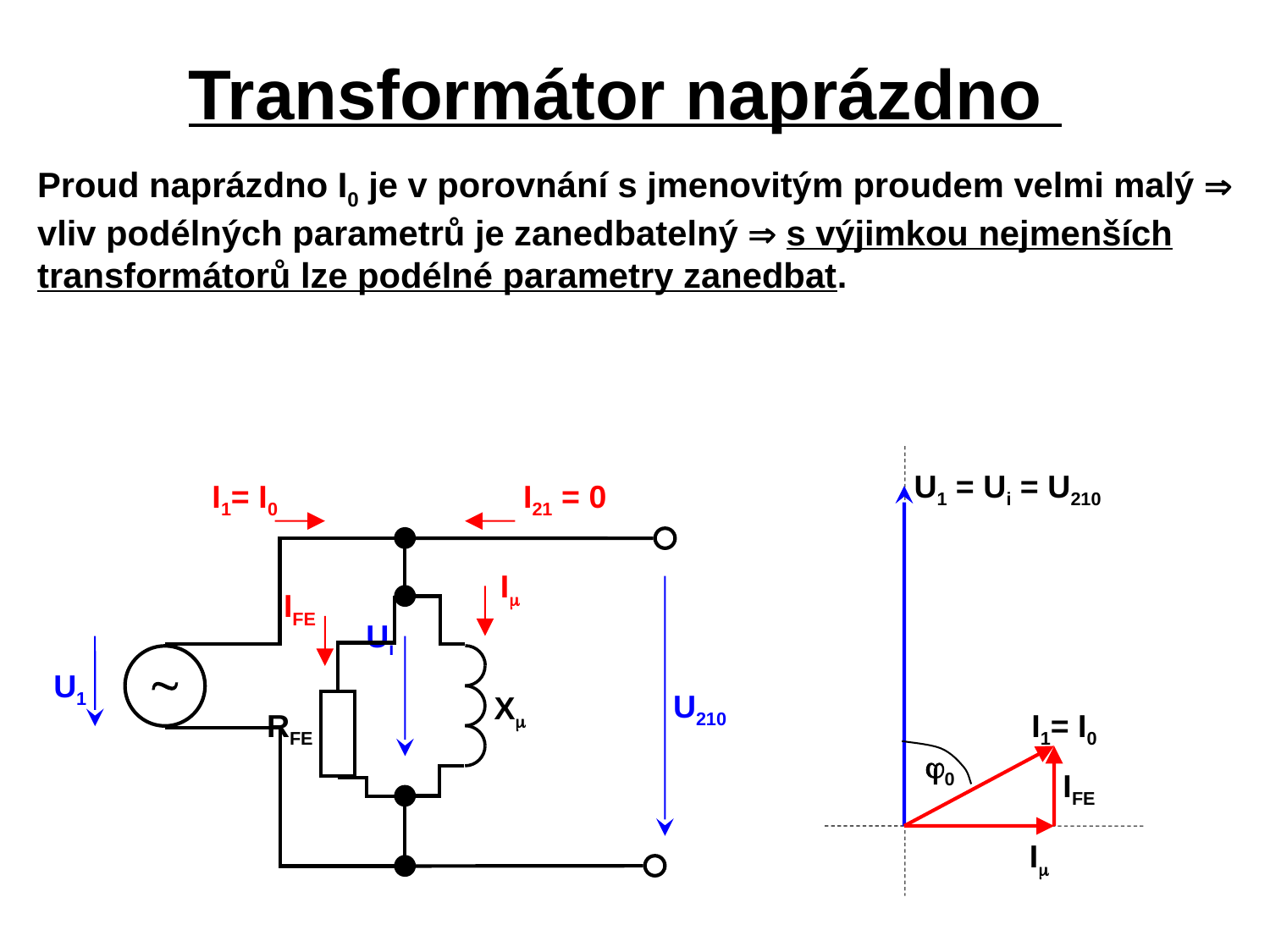

Transformátor naprázdno
Proud naprázdno I0 je v porovnání s jmenovitým proudem velmi malý ⇒ vliv podélných parametrů je zanedbatelný ⇒ s výjimkou nejmenších transformátorů lze podélné parametry zanedbat.

U1 = Ui = U210
I21 = 0

∼
Xμ

RFE

I1= I0

Iμ

IFE

Ui

U1
U210
I1= I0

ϕ0

IFE

Iμ